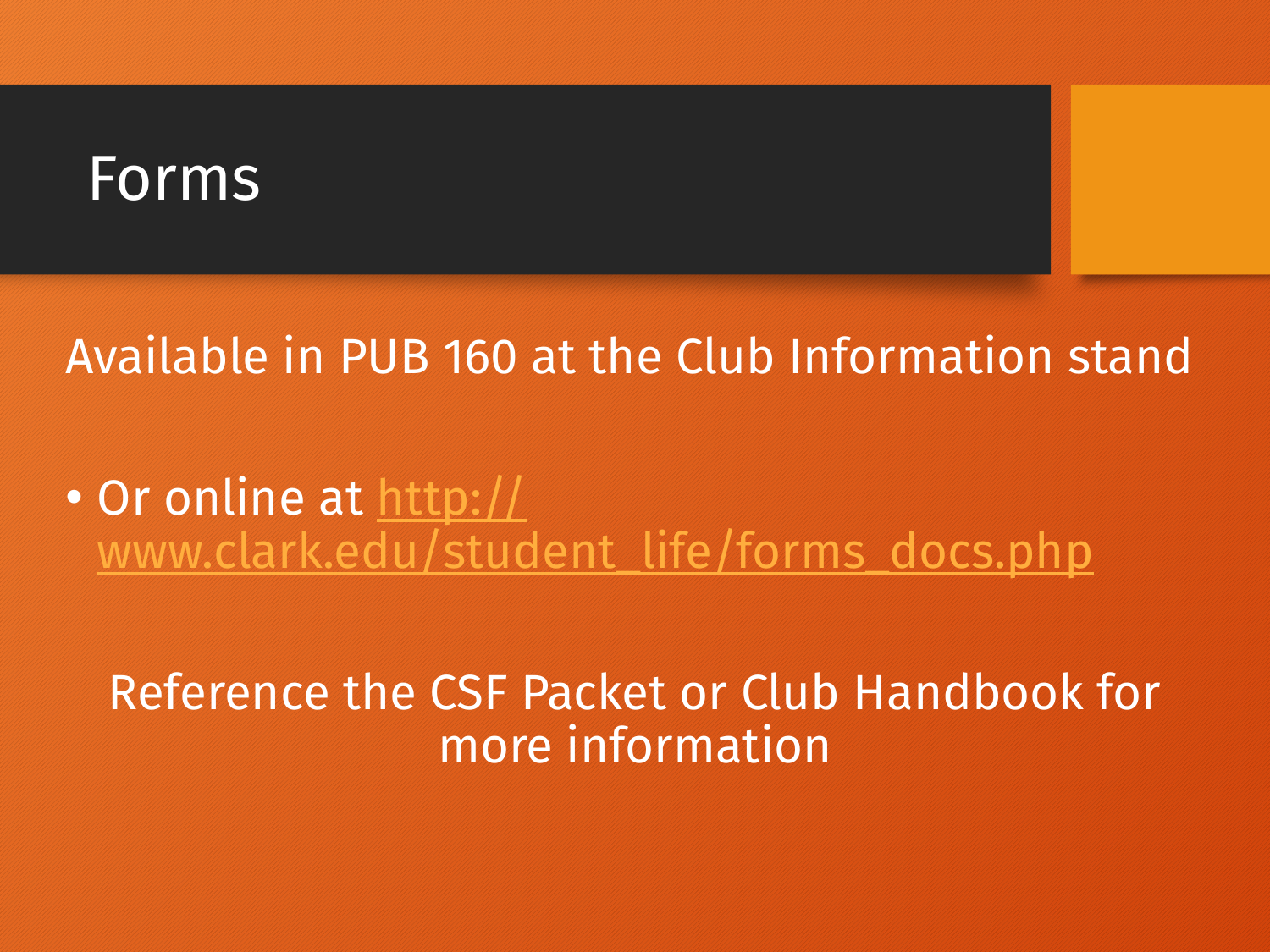

# Forms
Available in PUB 160 at the Club Information stand

Or online at http://www.clark.edu/student_life/forms_docs.php

Reference the CSF Packet or Club Handbook for more information